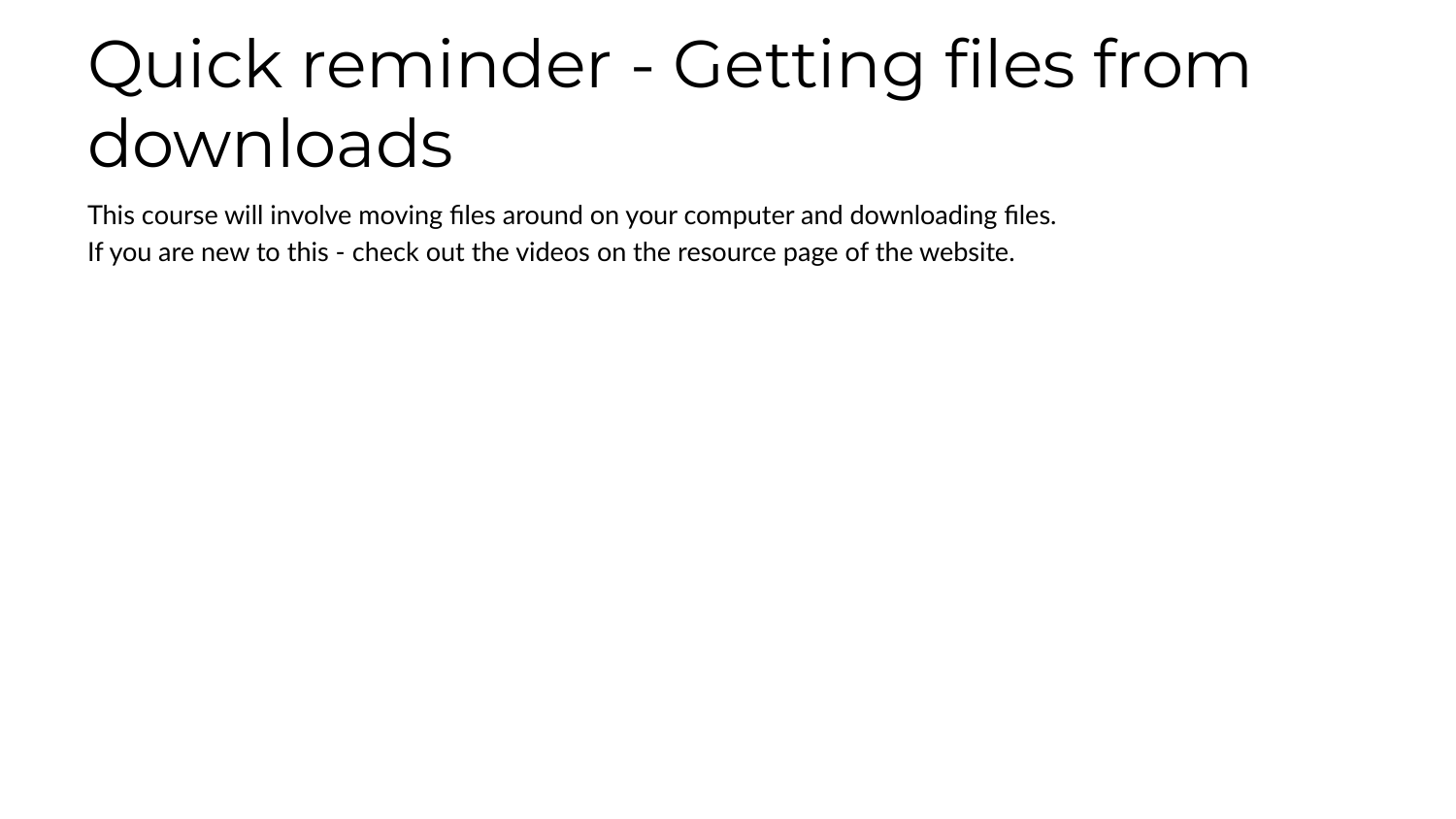

# Quick reminder - Getting files from downloads
This course will involve moving files around on your computer and downloading files.
If you are new to this - check out the videos on the resource page of the website.